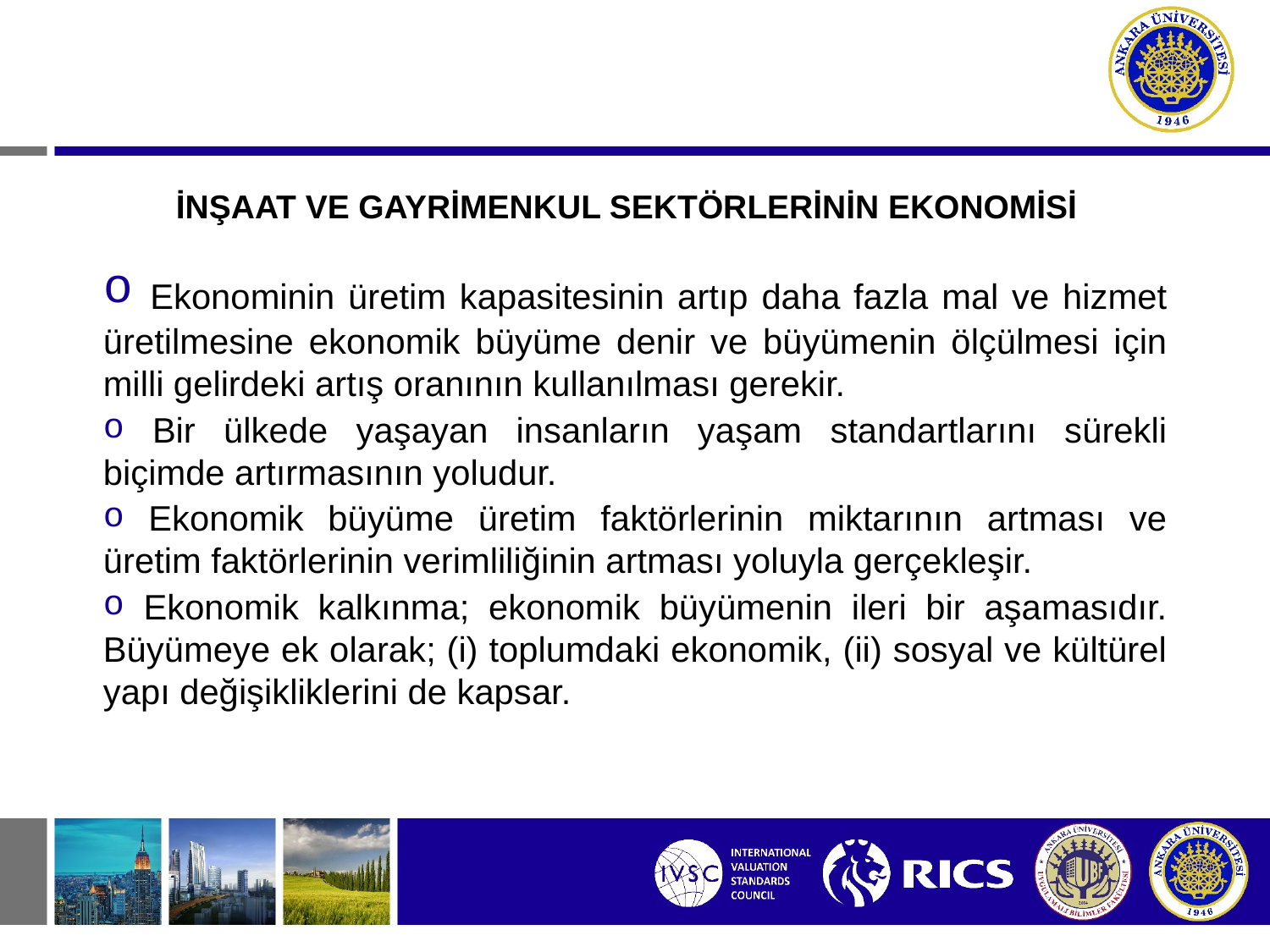

# İNŞAAT VE GAYRİMENKUL SEKTÖRLERİNİN EKONOMİSİ
 Ekonominin üretim kapasitesinin artıp daha fazla mal ve hizmet üretilmesine ekonomik büyüme denir ve büyümenin ölçülmesi için milli gelirdeki artış oranının kullanılması gerekir.
 Bir ülkede yaşayan insanların yaşam standartlarını sürekli biçimde artırmasının yoludur.
 Ekonomik büyüme üretim faktörlerinin miktarının artması ve üretim faktörlerinin verimliliğinin artması yoluyla gerçekleşir.
 Ekonomik kalkınma; ekonomik büyümenin ileri bir aşamasıdır. Büyümeye ek olarak; (i) toplumdaki ekonomik, (ii) sosyal ve kültürel yapı değişikliklerini de kapsar.